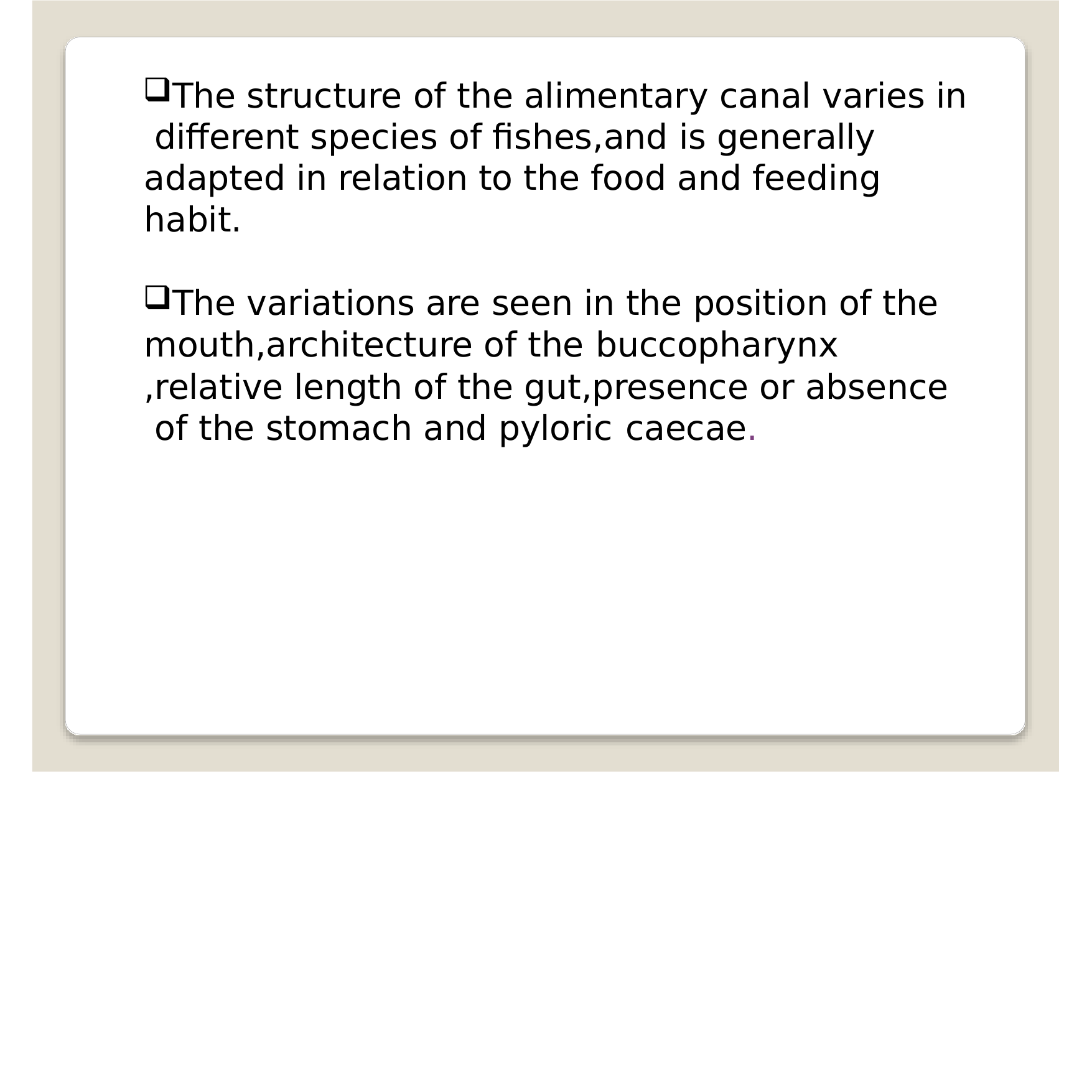

The structure of the alimentary canal varies in  different species of fishes,and is generally  adapted in relation to the food and feeding  habit.

The variations are seen in the position of the  mouth,architecture of the buccopharynx
,relative length of the gut,presence or absence  of the stomach and pyloric caecae.